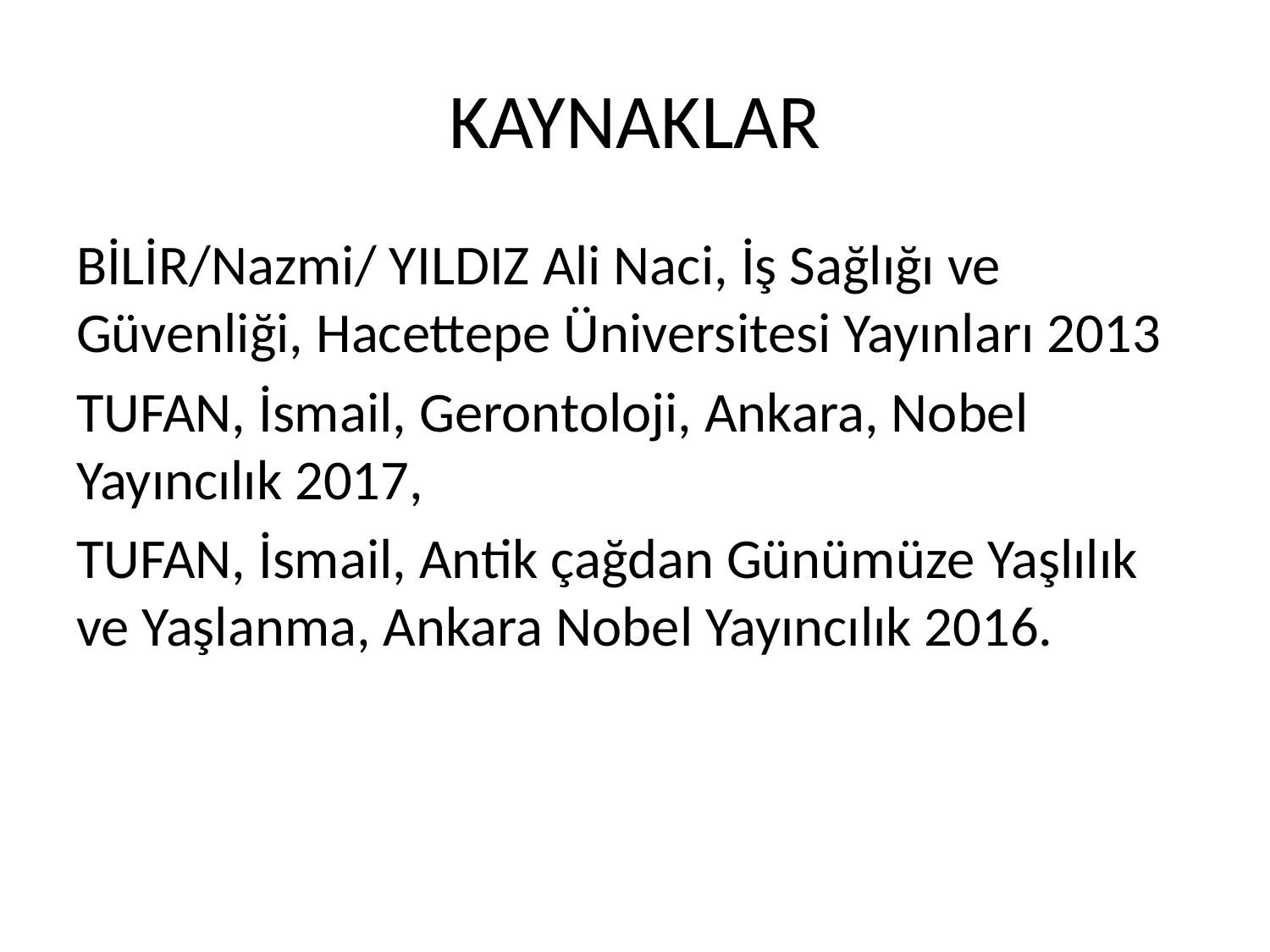

# KAYNAKLAR
BİLİR/Nazmi/ YILDIZ Ali Naci, İş Sağlığı ve Güvenliği, Hacettepe Üniversitesi Yayınları 2013
TUFAN, İsmail, Gerontoloji, Ankara, Nobel Yayıncılık 2017,
TUFAN, İsmail, Antik çağdan Günümüze Yaşlılık ve Yaşlanma, Ankara Nobel Yayıncılık 2016.